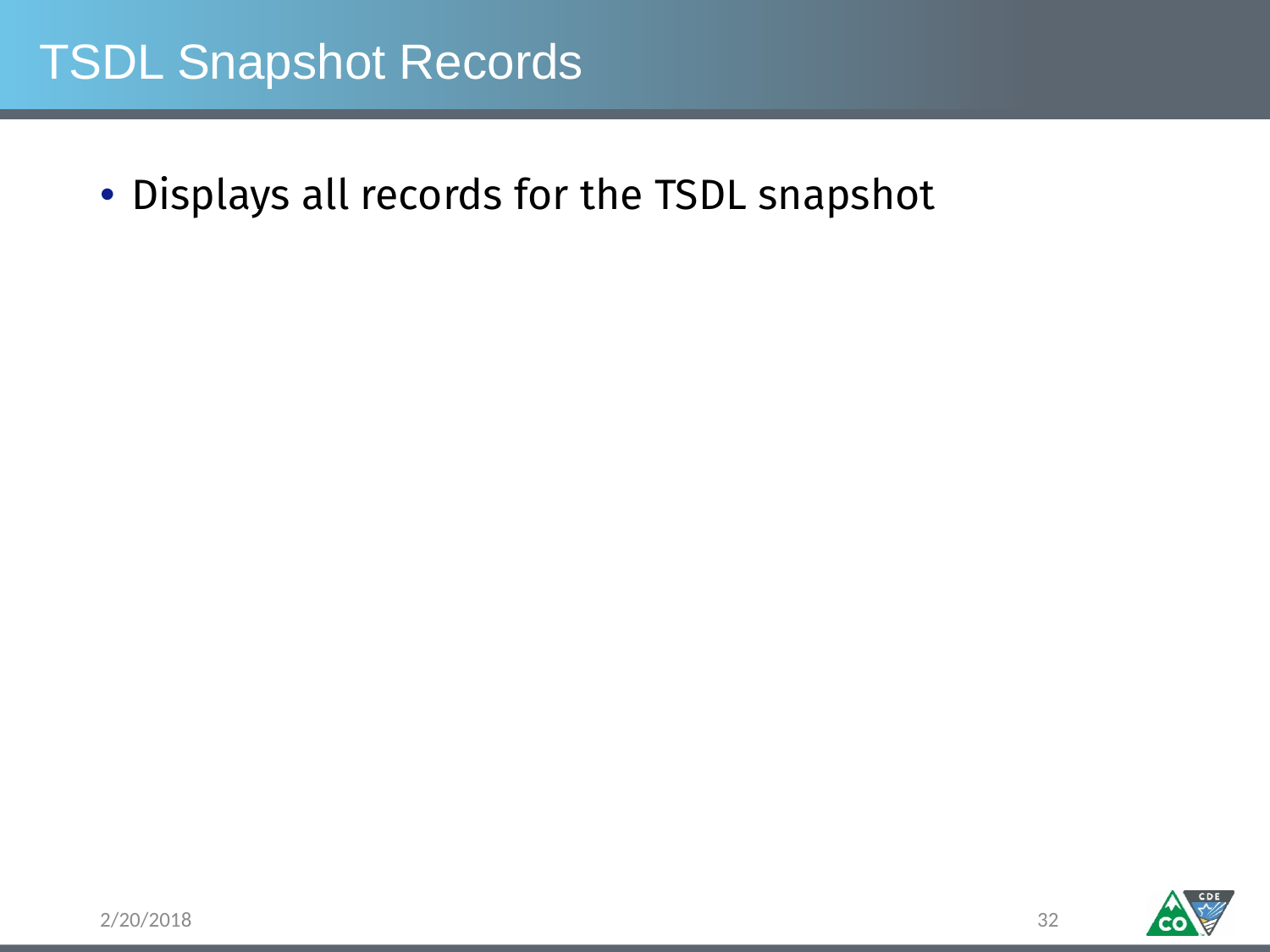

# TSDL Snapshot Records
Displays all records for the TSDL snapshot